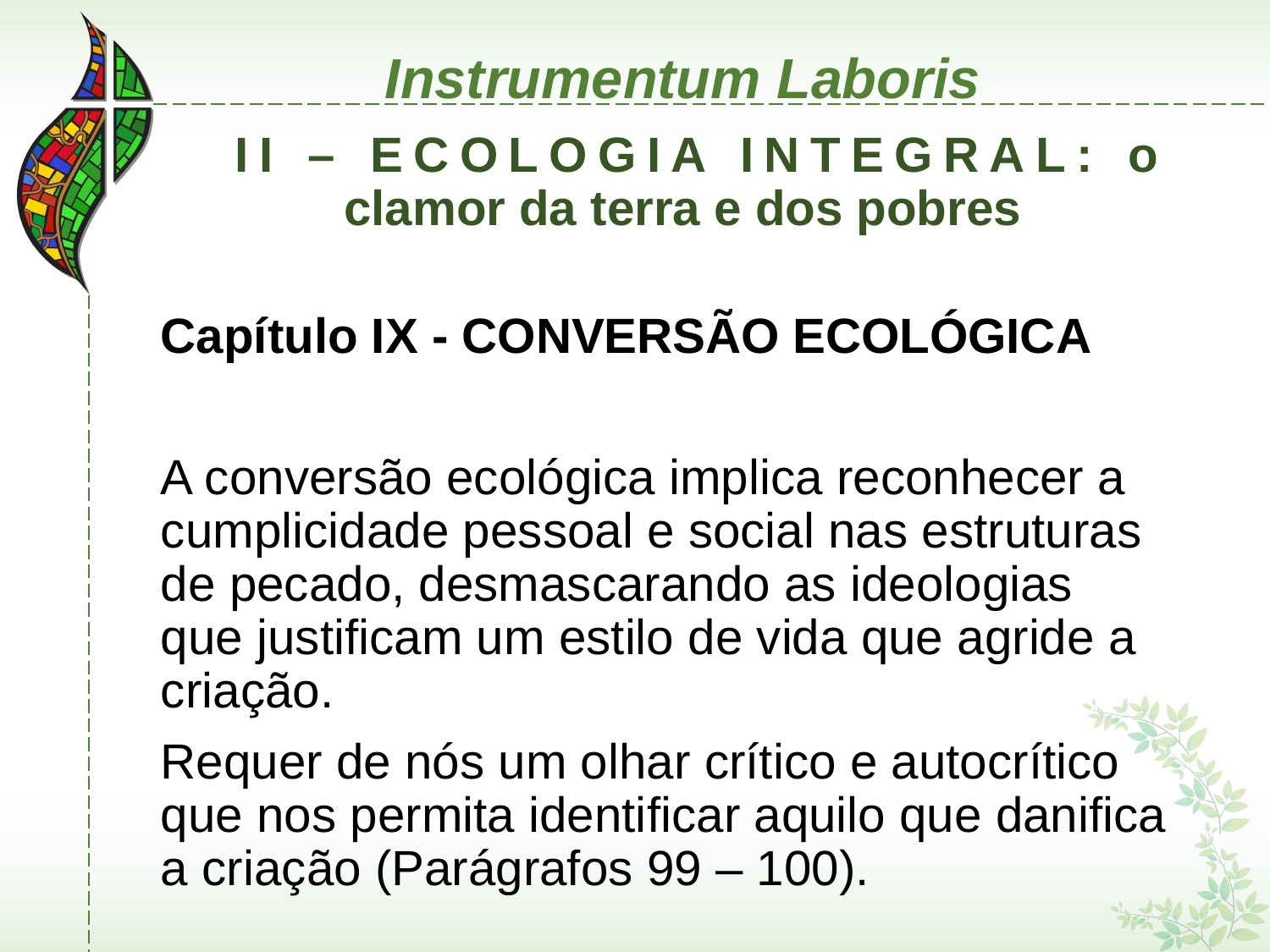

# Instrumentum Laboris
  II – ECOLOGIA INTEGRAL: o clamor da terra e dos pobres

Capítulo IX - CONVERSÃO ECOLÓGICA

A conversão ecológica implica reconhecer a cumplicidade pessoal e social nas estruturas de pecado, desmascarando as ideologias que justificam um estilo de vida que agride a criação.
Requer de nós um olhar crítico e autocrítico que nos permita identificar aquilo que danifica a criação (Parágrafos 99 – 100).